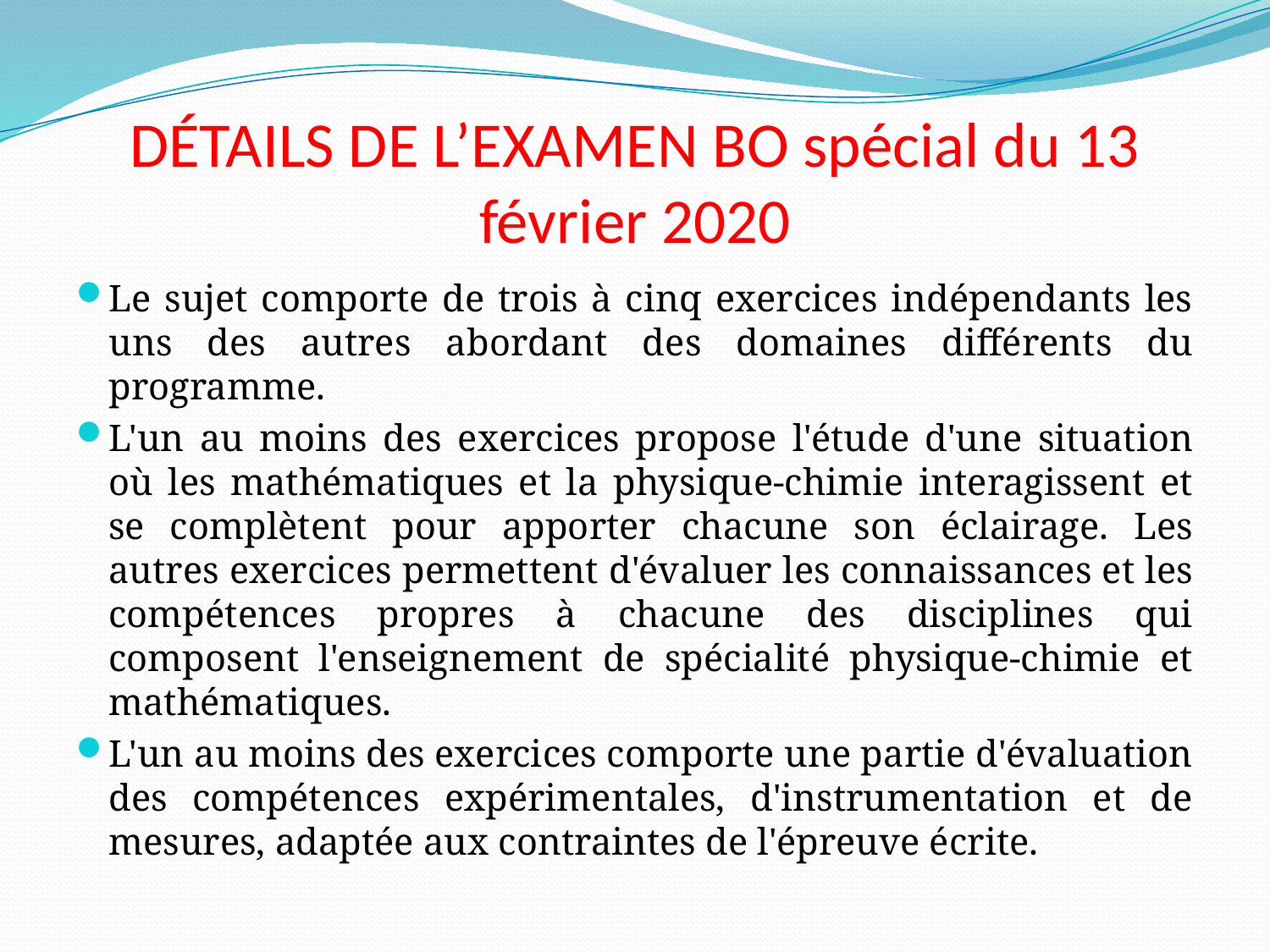

# DÉTAILS DE L’EXAMEN BO spécial du 13 février 2020
Le sujet comporte de trois à cinq exercices indépendants les uns des autres abordant des domaines différents du programme.
L'un au moins des exercices propose l'étude d'une situation où les mathématiques et la physique-chimie interagissent et se complètent pour apporter chacune son éclairage. Les autres exercices permettent d'évaluer les connaissances et les compétences propres à chacune des disciplines qui composent l'enseignement de spécialité physique-chimie et mathématiques.
L'un au moins des exercices comporte une partie d'évaluation des compétences expérimentales, d'instrumentation et de mesures, adaptée aux contraintes de l'épreuve écrite.